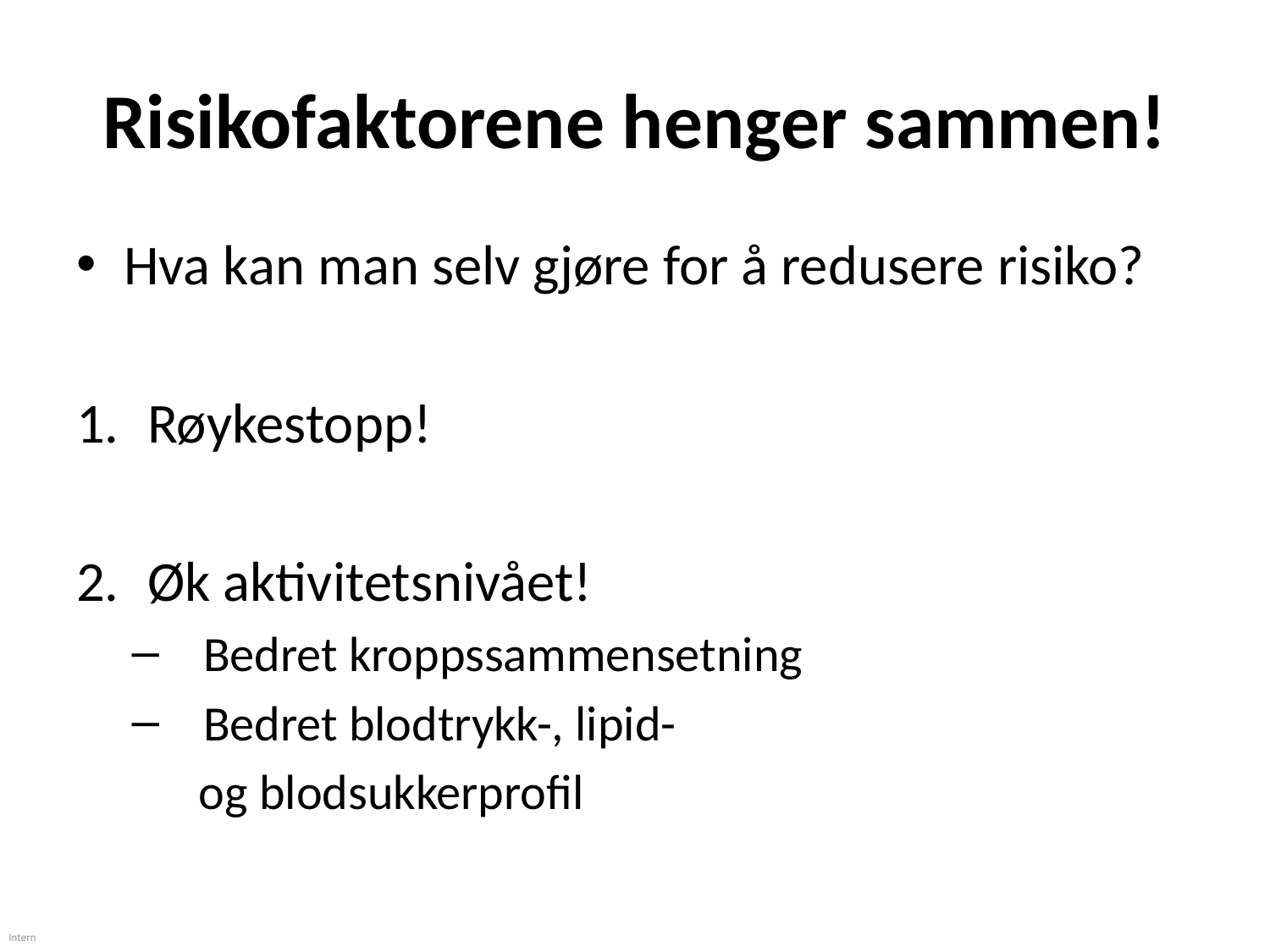

# Risikofaktorene henger sammen!
Hva kan man selv gjøre for å redusere risiko?

Røykestopp!

Øk aktivitetsnivået!
Bedret kroppssammensetning
Bedret blodtrykk-, lipid-
      og blodsukkerprofil